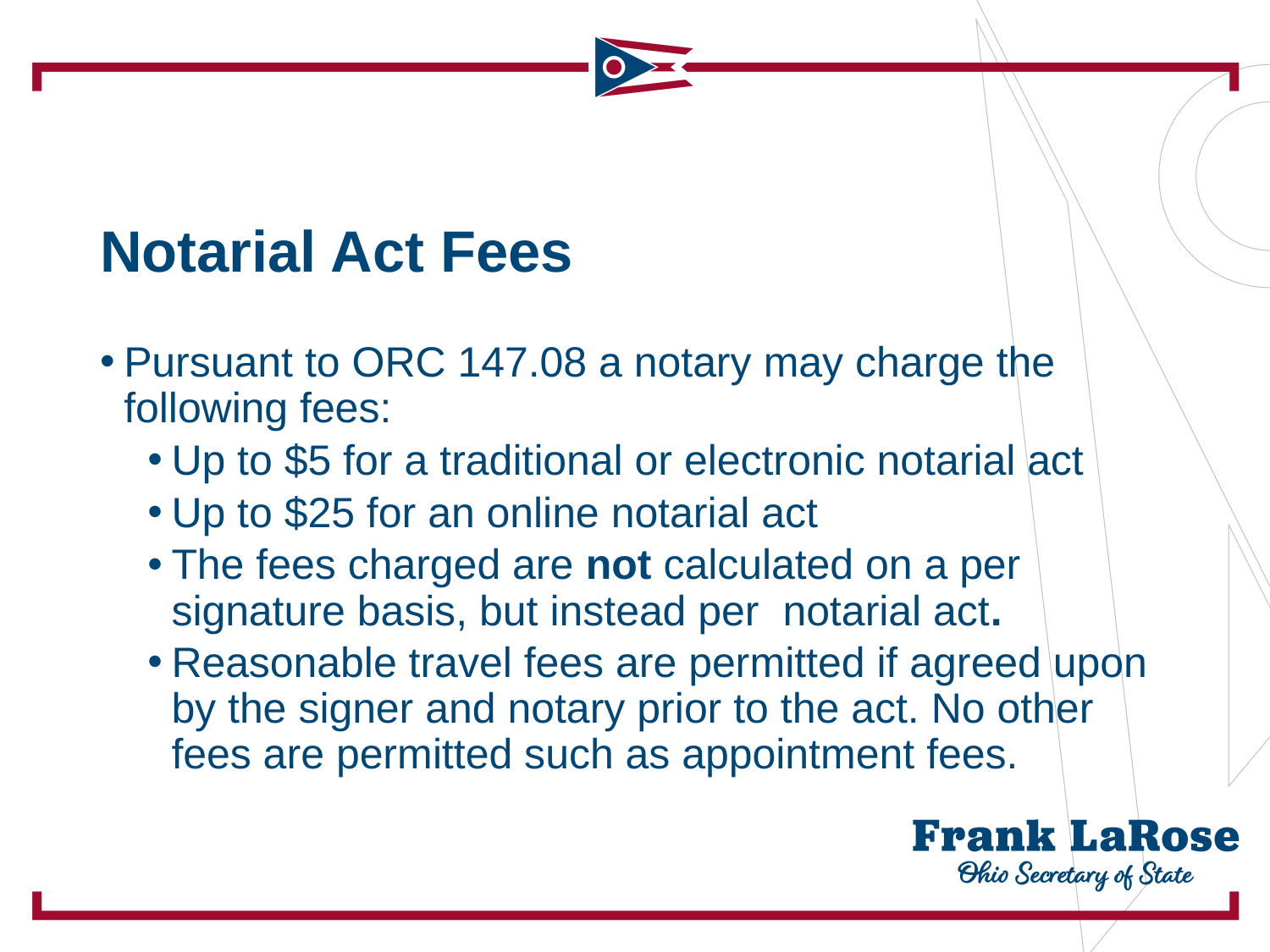

# Notarial Act Fees
Pursuant to ORC 147.08 a notary may charge the following fees:
Up to $5 for a traditional or electronic notarial act
Up to $25 for an online notarial act
The fees charged are not calculated on a per signature basis, but instead per  notarial act.
Reasonable travel fees are permitted if agreed upon by the signer and notary prior to the act. No other fees are permitted such as appointment fees.